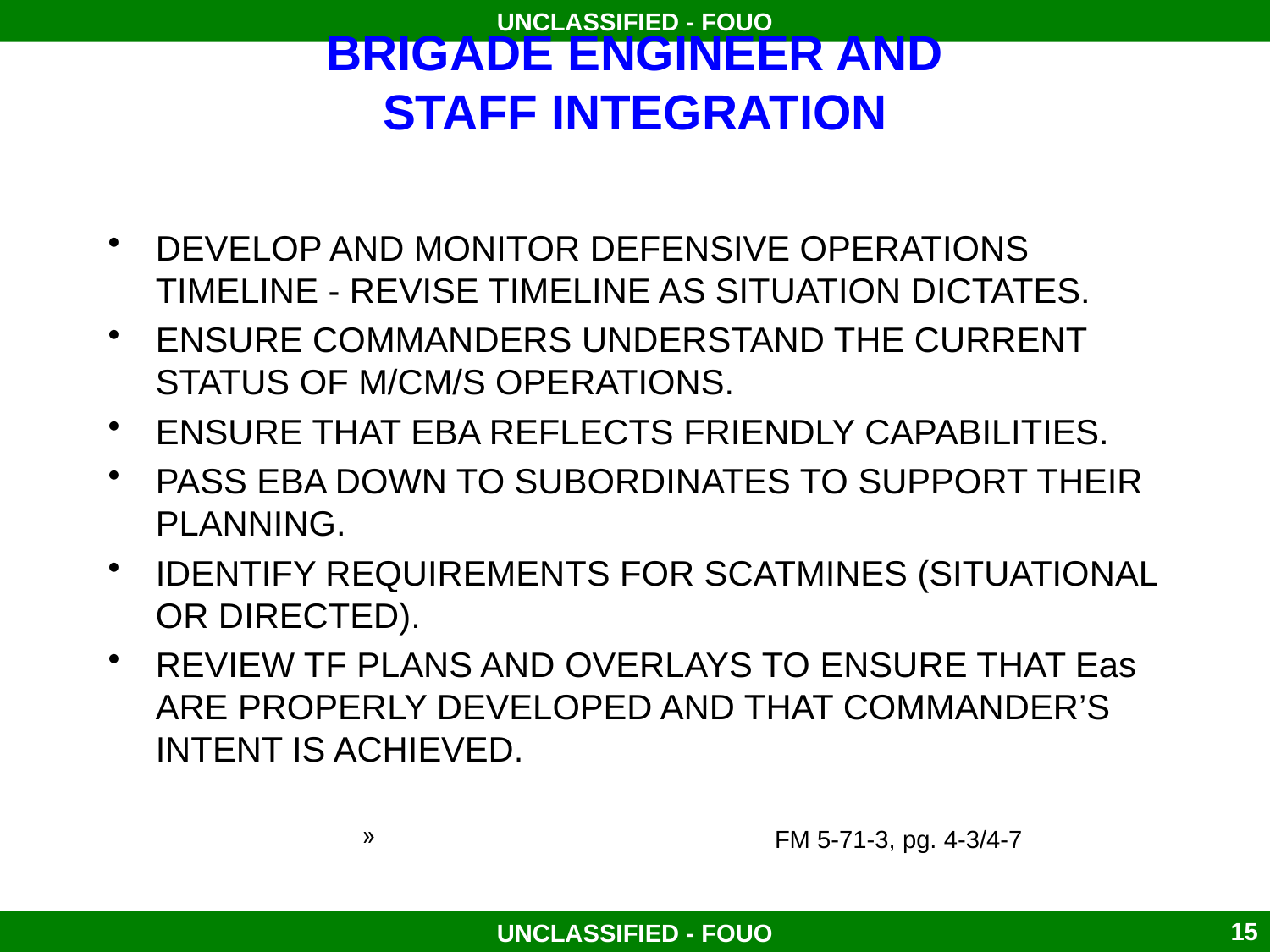

# BRIGADE ENGINEER AND STAFF INTEGRATION
DEVELOP AND MONITOR DEFENSIVE OPERATIONS TIMELINE - REVISE TIMELINE AS SITUATION DICTATES.
ENSURE COMMANDERS UNDERSTAND THE CURRENT STATUS OF M/CM/S OPERATIONS.
ENSURE THAT EBA REFLECTS FRIENDLY CAPABILITIES.
PASS EBA DOWN TO SUBORDINATES TO SUPPORT THEIR PLANNING.
IDENTIFY REQUIREMENTS FOR SCATMINES (SITUATIONAL OR DIRECTED).
REVIEW TF PLANS AND OVERLAYS TO ENSURE THAT Eas ARE PROPERLY DEVELOPED AND THAT COMMANDER’S INTENT IS ACHIEVED.

  			FM 5-71-3, pg. 4-3/4-7
SW03B-15